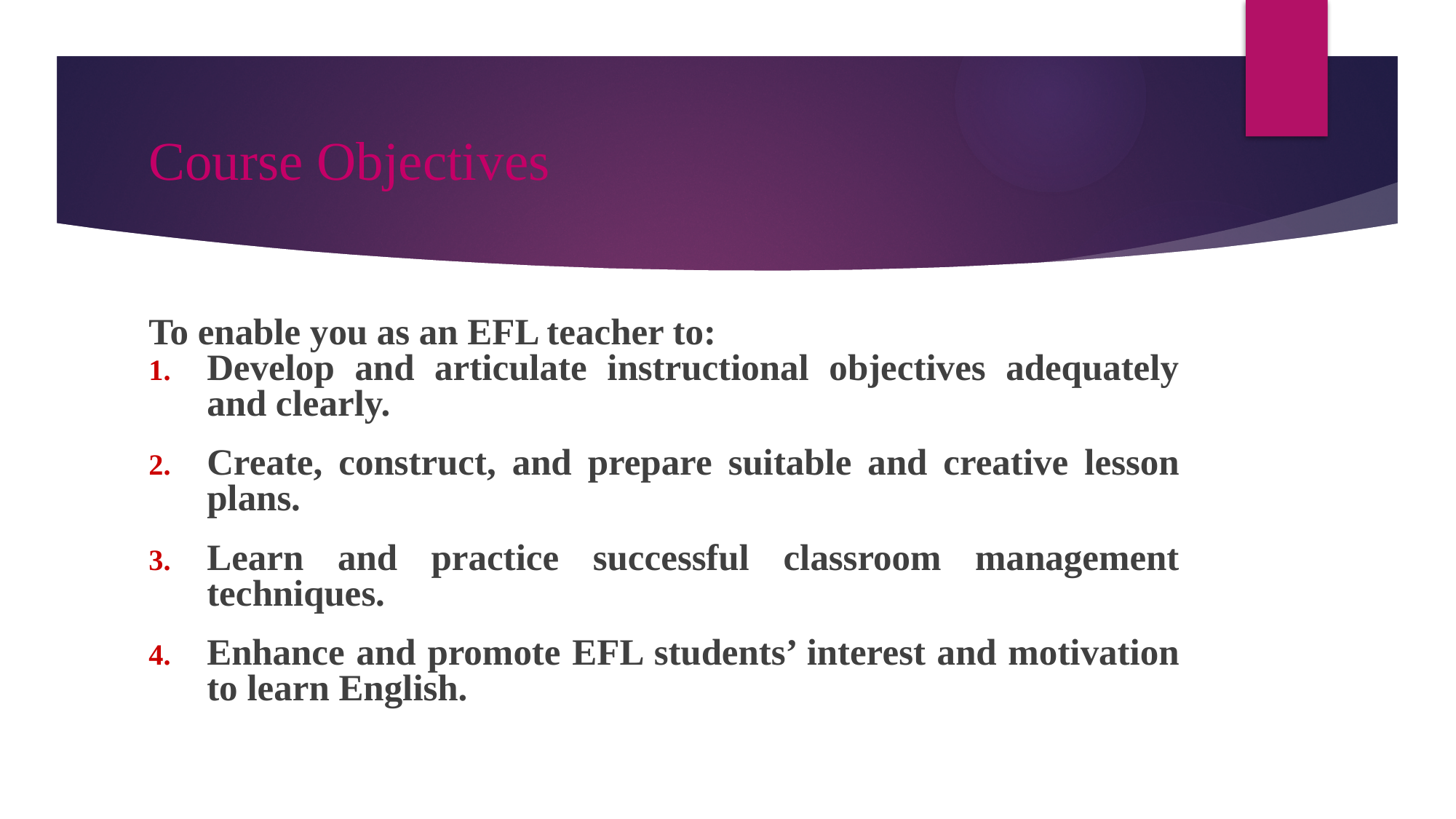

# Course Objectives
To enable you as an EFL teacher to:
Develop and articulate instructional objectives adequately and clearly.

Create, construct, and prepare suitable and creative lesson plans.

Learn and practice successful classroom management techniques.

Enhance and promote EFL students’ interest and motivation to learn English.